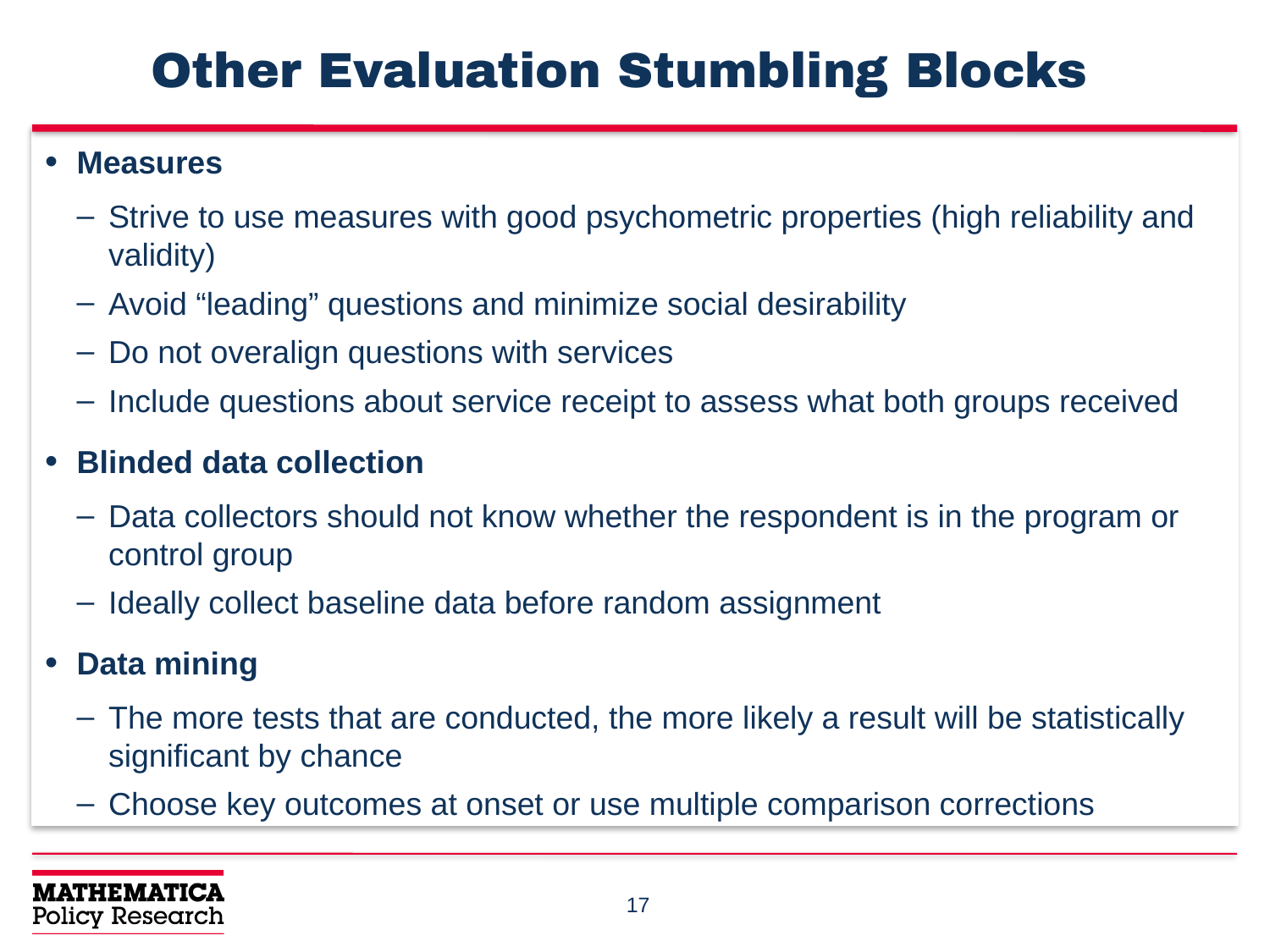

# Other Evaluation Stumbling Blocks
Measures
Strive to use measures with good psychometric properties (high reliability and validity)
Avoid “leading” questions and minimize social desirability
Do not overalign questions with services
Include questions about service receipt to assess what both groups received
Blinded data collection
Data collectors should not know whether the respondent is in the program or control group
Ideally collect baseline data before random assignment
Data mining
The more tests that are conducted, the more likely a result will be statistically significant by chance
Choose key outcomes at onset or use multiple comparison corrections